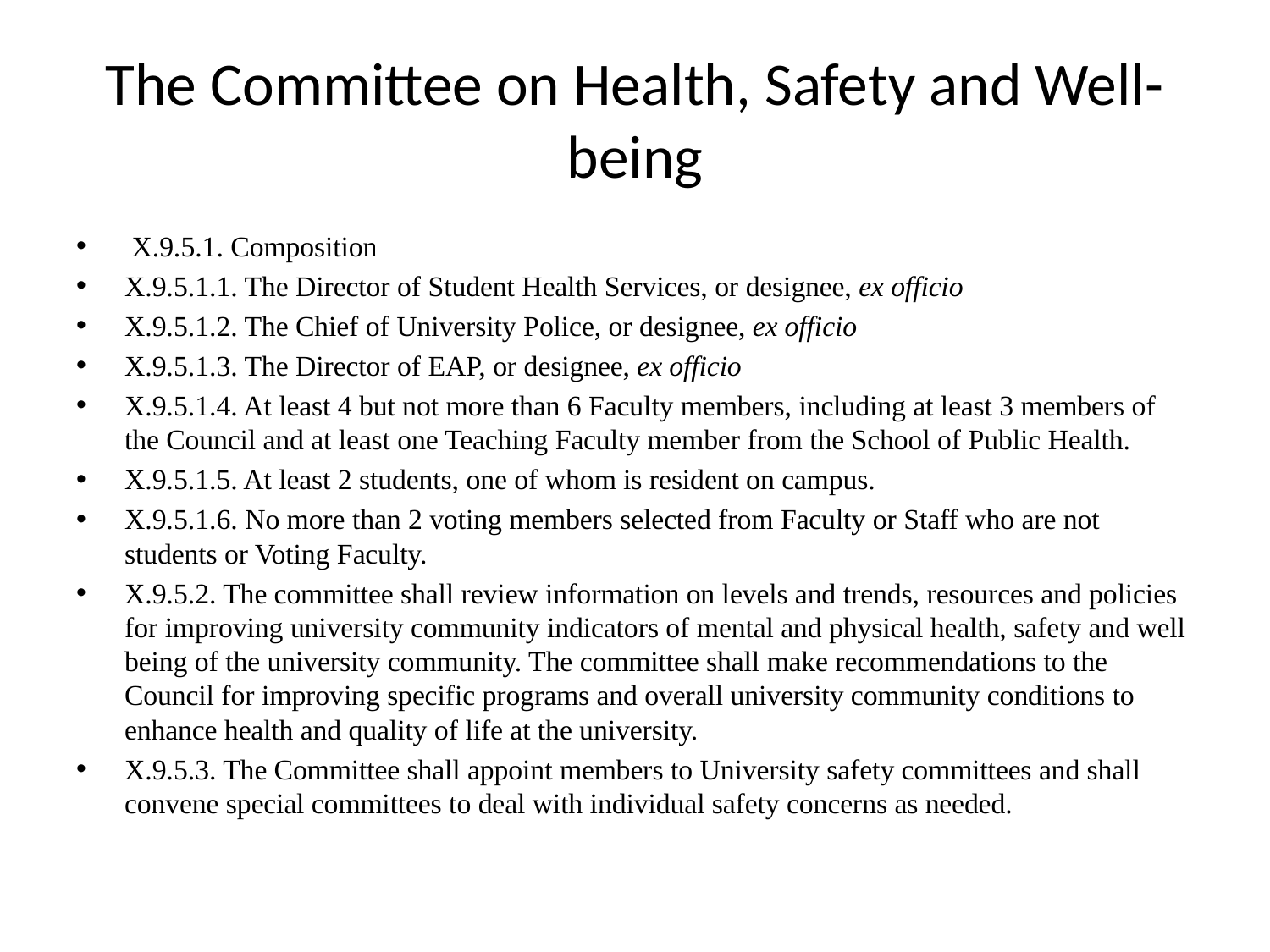

# The Committee on Health, Safety and Well-being
 X.9.5.1. Composition
X.9.5.1.1. The Director of Student Health Services, or designee, ex officio
X.9.5.1.2. The Chief of University Police, or designee, ex officio
X.9.5.1.3. The Director of EAP, or designee, ex officio
X.9.5.1.4. At least 4 but not more than 6 Faculty members, including at least 3 members of the Council and at least one Teaching Faculty member from the School of Public Health.
X.9.5.1.5. At least 2 students, one of whom is resident on campus.
X.9.5.1.6. No more than 2 voting members selected from Faculty or Staff who are not students or Voting Faculty.
X.9.5.2. The committee shall review information on levels and trends, resources and policies for improving university community indicators of mental and physical health, safety and well being of the university community. The committee shall make recommendations to the Council for improving specific programs and overall university community conditions to enhance health and quality of life at the university.
X.9.5.3. The Committee shall appoint members to University safety committees and shall convene special committees to deal with individual safety concerns as needed.